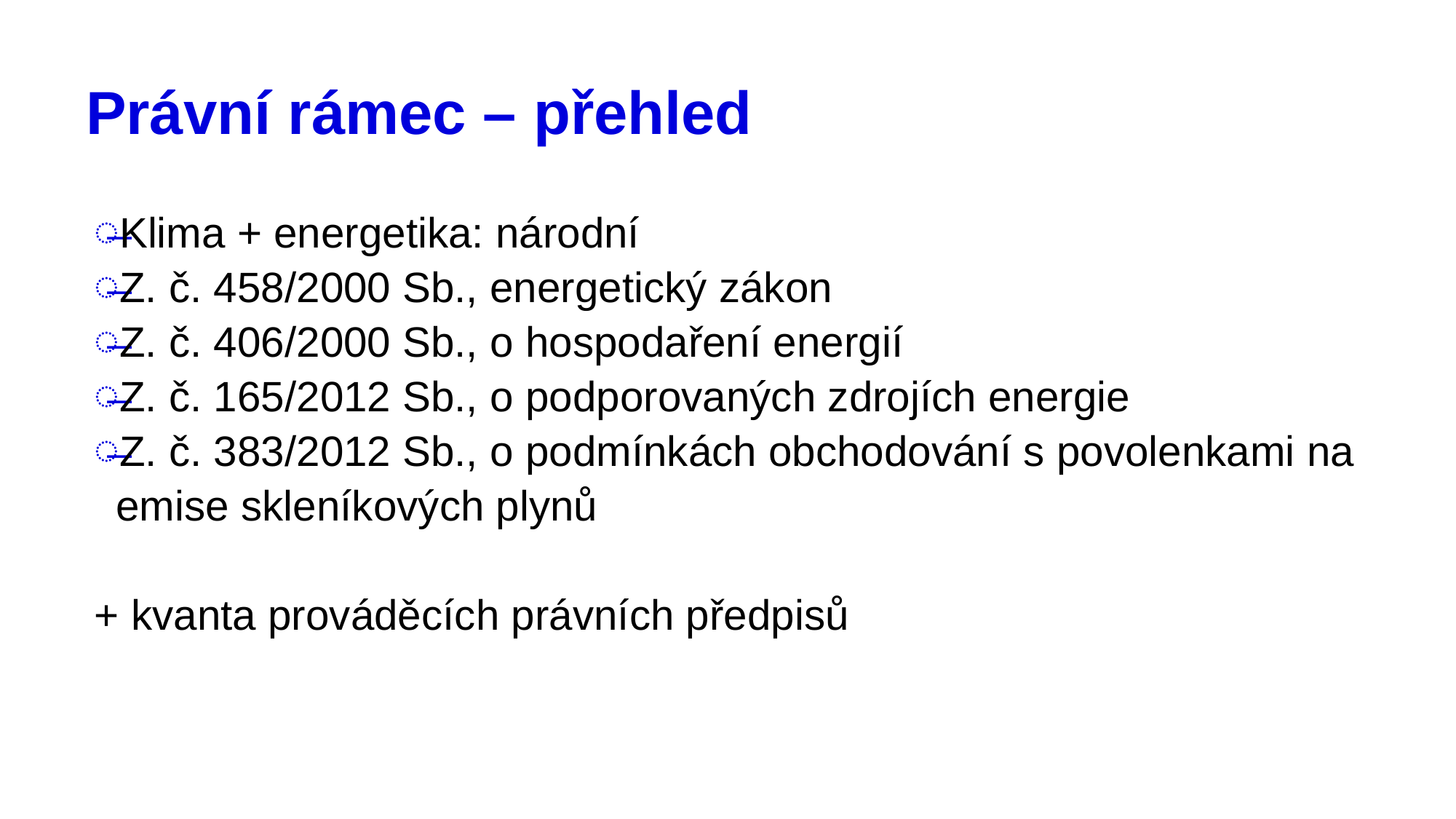

# Právní rámec – přehled
Klima + energetika: národní
Z. č. 458/2000 Sb., energetický zákon
Z. č. 406/2000 Sb., o hospodaření energií
Z. č. 165/2012 Sb., o podporovaných zdrojích energie
Z. č. 383/2012 Sb., o podmínkách obchodování s povolenkami na emise skleníkových plynů

+ kvanta prováděcích právních předpisů